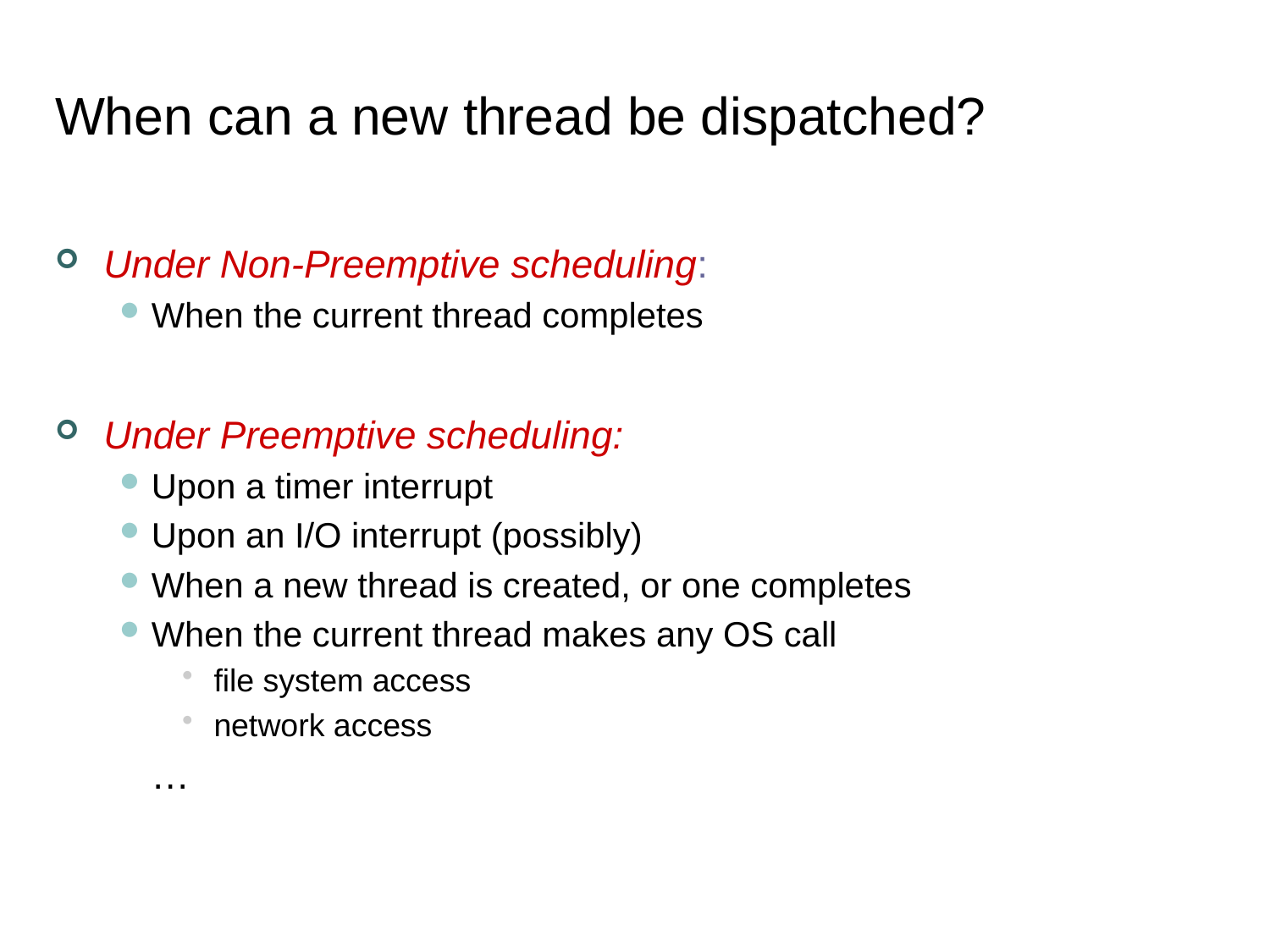

# When can a new thread be dispatched?
Under Non-Preemptive scheduling:
When the current thread completes

Under Preemptive scheduling:
Upon a timer interrupt
Upon an I/O interrupt (possibly)
When a new thread is created, or one completes
When the current thread makes any OS call
file system access
network access
   …